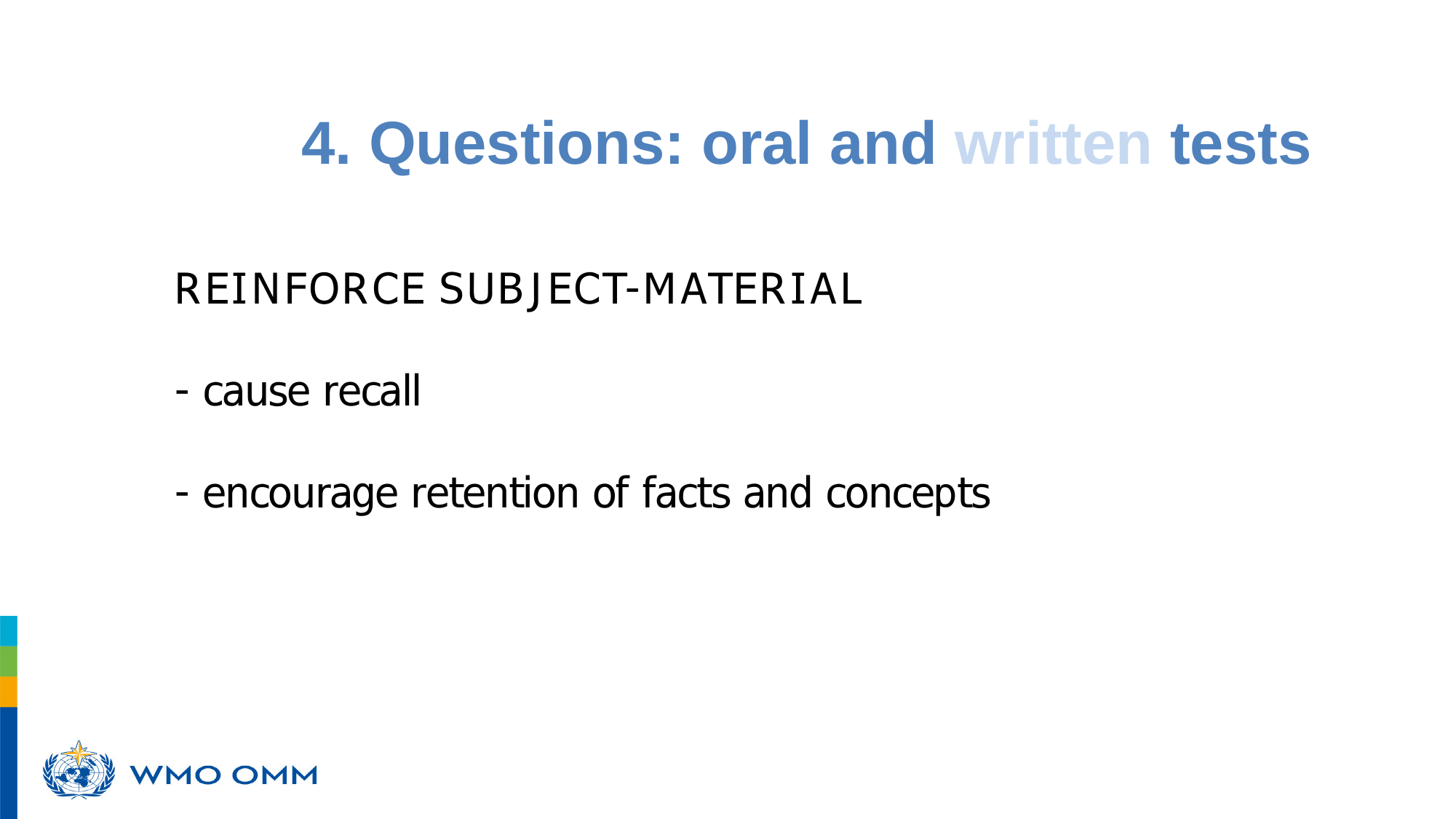

4. Questions: oral and written tests
poursuivront un développement durable grâce aux meilleurs services possible, tant sur terre qu’en mer et dans les airs
REINFORCE SUBJECT-MATERIAL

- cause recall

- encourage retention of facts and concepts

Oral
questions?
Why?